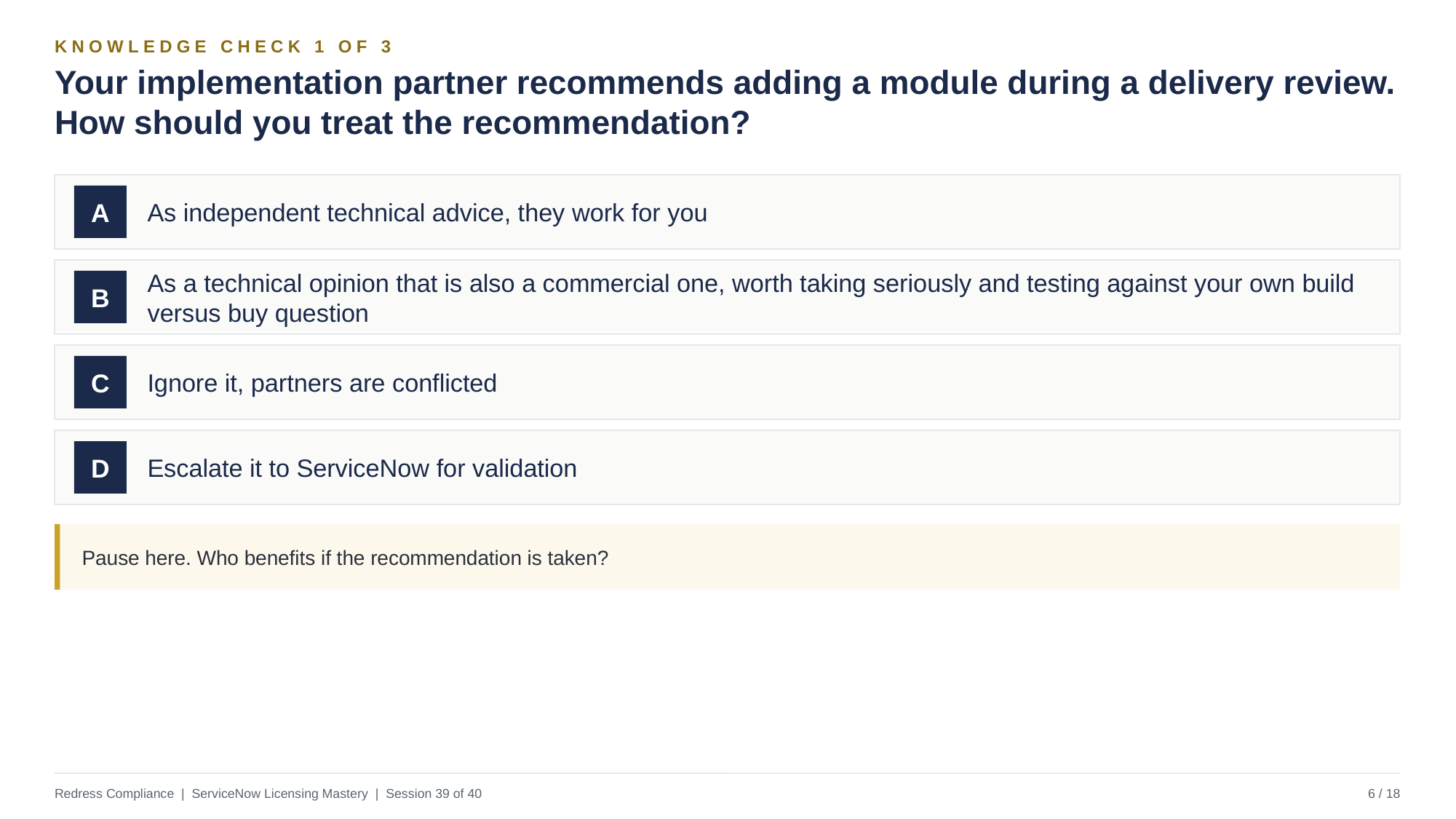

KNOWLEDGE CHECK 1 OF 3
Your implementation partner recommends adding a module during a delivery review. How should you treat the recommendation?

As independent technical advice, they work for you

A

As a technical opinion that is also a commercial one, worth taking seriously and testing against your own build versus buy question

B

Ignore it, partners are conflicted

C

Escalate it to ServiceNow for validation

D

Pause here. Who benefits if the recommendation is taken?

Redress Compliance  |  ServiceNow Licensing Mastery  |  Session 39 of 40
6 / 18